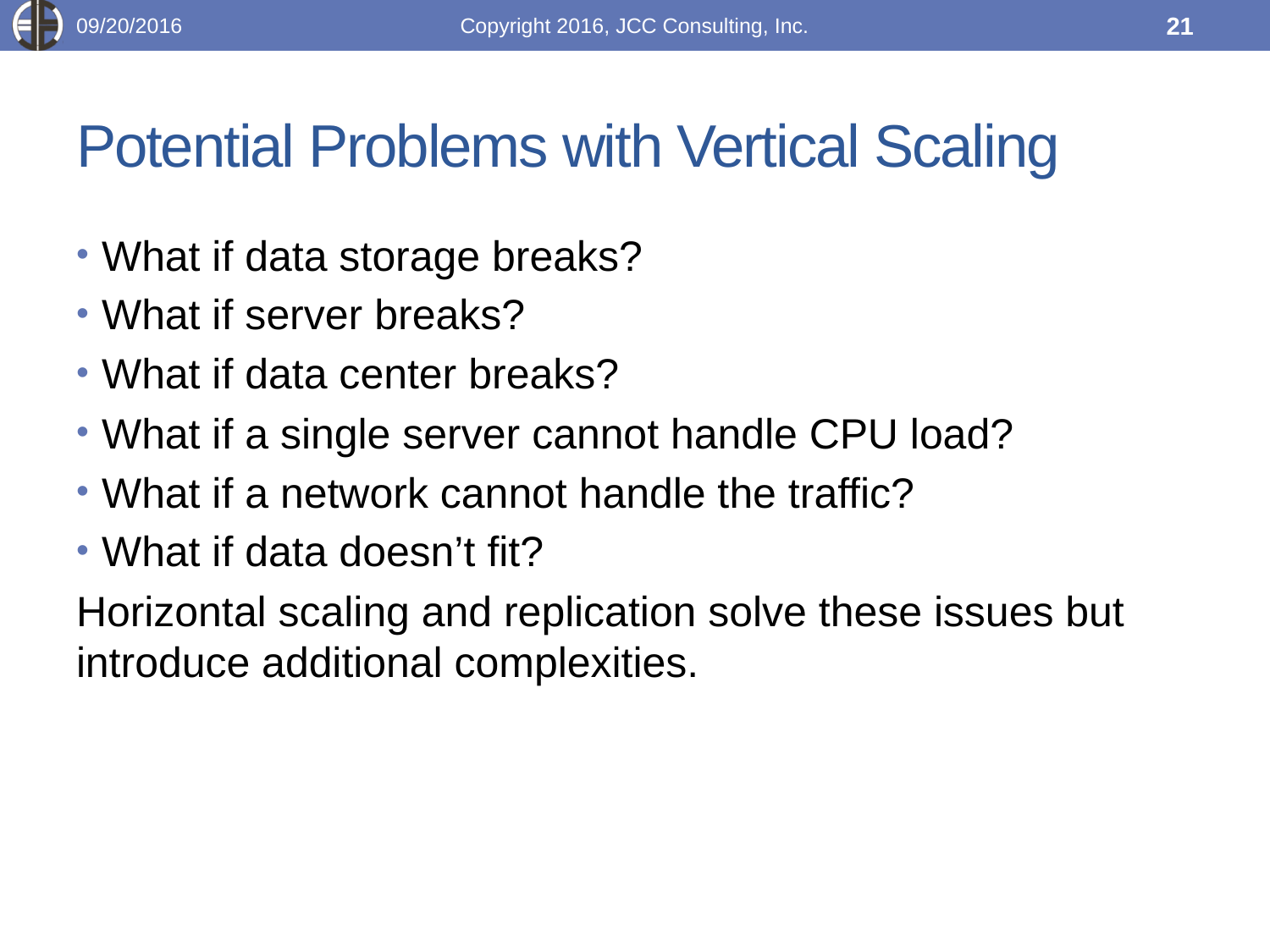

09/20/2016
Copyright 2016, JCC Consulting, Inc.
21
# Potential Problems with Vertical Scaling
What if data storage breaks?
What if server breaks?
What if data center breaks?
What if a single server cannot handle CPU load?
What if a network cannot handle the traffic?
What if data doesn’t fit?
Horizontal scaling and replication solve these issues but introduce additional complexities.